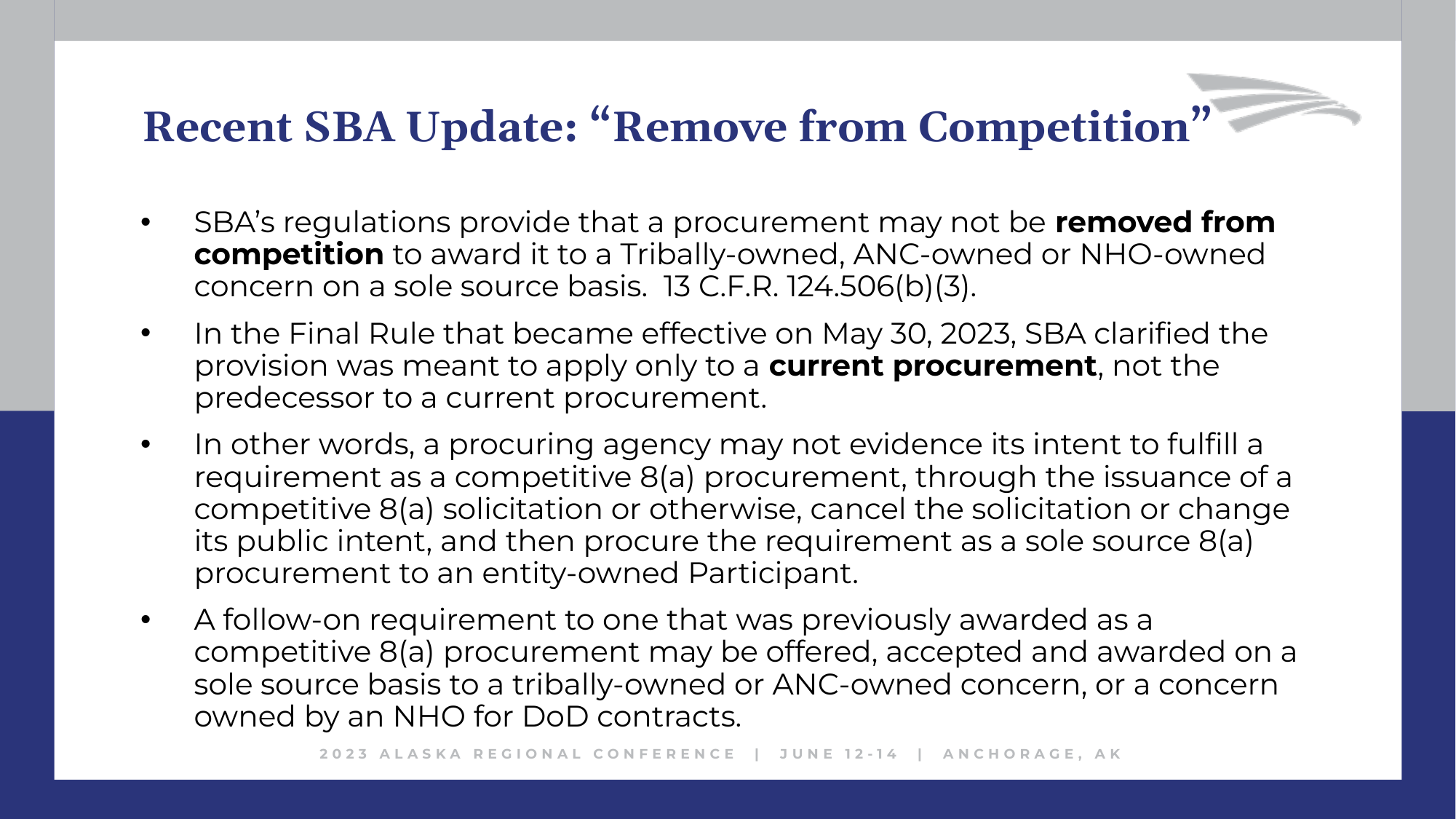

Recent SBA Update: “Remove from Competition”
SBA’s regulations provide that a procurement may not be removed from competition to award it to a Tribally-owned, ANC-owned or NHO-owned concern on a sole source basis.  13 C.F.R. 124.506(b)(3).
In the Final Rule that became effective on May 30, 2023, SBA clarified the provision was meant to apply only to a current procurement, not the predecessor to a current procurement.
In other words, a procuring agency may not evidence its intent to fulfill a requirement as a competitive 8(a) procurement, through the issuance of a competitive 8(a) solicitation or otherwise, cancel the solicitation or change its public intent, and then procure the requirement as a sole source 8(a) procurement to an entity-owned Participant.
A follow-on requirement to one that was previously awarded as a competitive 8(a) procurement may be offered, accepted and awarded on a sole source basis to a tribally-owned or ANC-owned concern, or a concern owned by an NHO for DoD contracts.